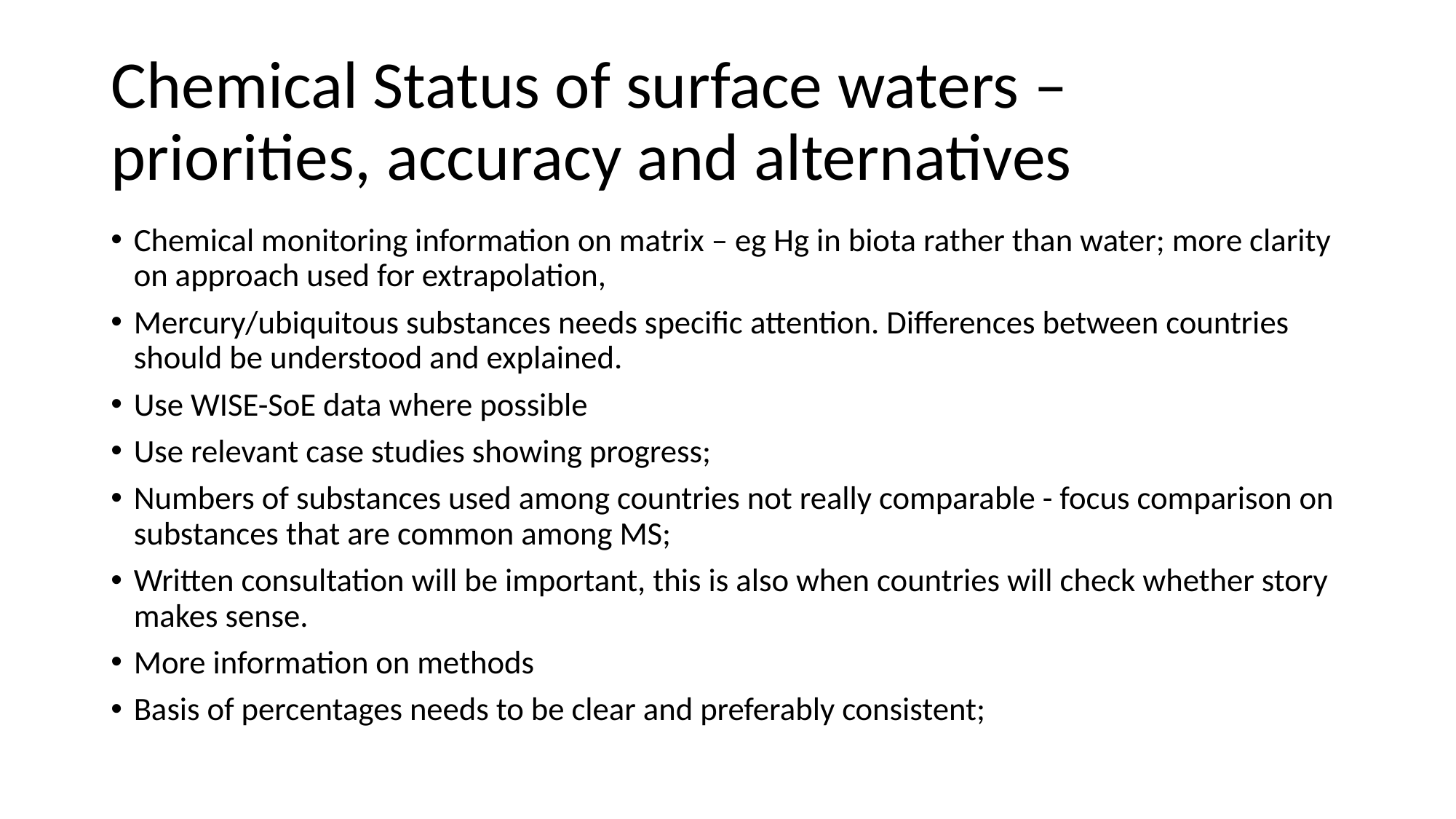

# Chemical Status of surface waters – priorities, accuracy and alternatives
Chemical monitoring information on matrix – eg Hg in biota rather than water; more clarity on approach used for extrapolation,
Mercury/ubiquitous substances needs specific attention. Differences between countries should be understood and explained.
Use WISE-SoE data where possible
Use relevant case studies showing progress;
Numbers of substances used among countries not really comparable - focus comparison on substances that are common among MS;
Written consultation will be important, this is also when countries will check whether story makes sense.
More information on methods
Basis of percentages needs to be clear and preferably consistent;